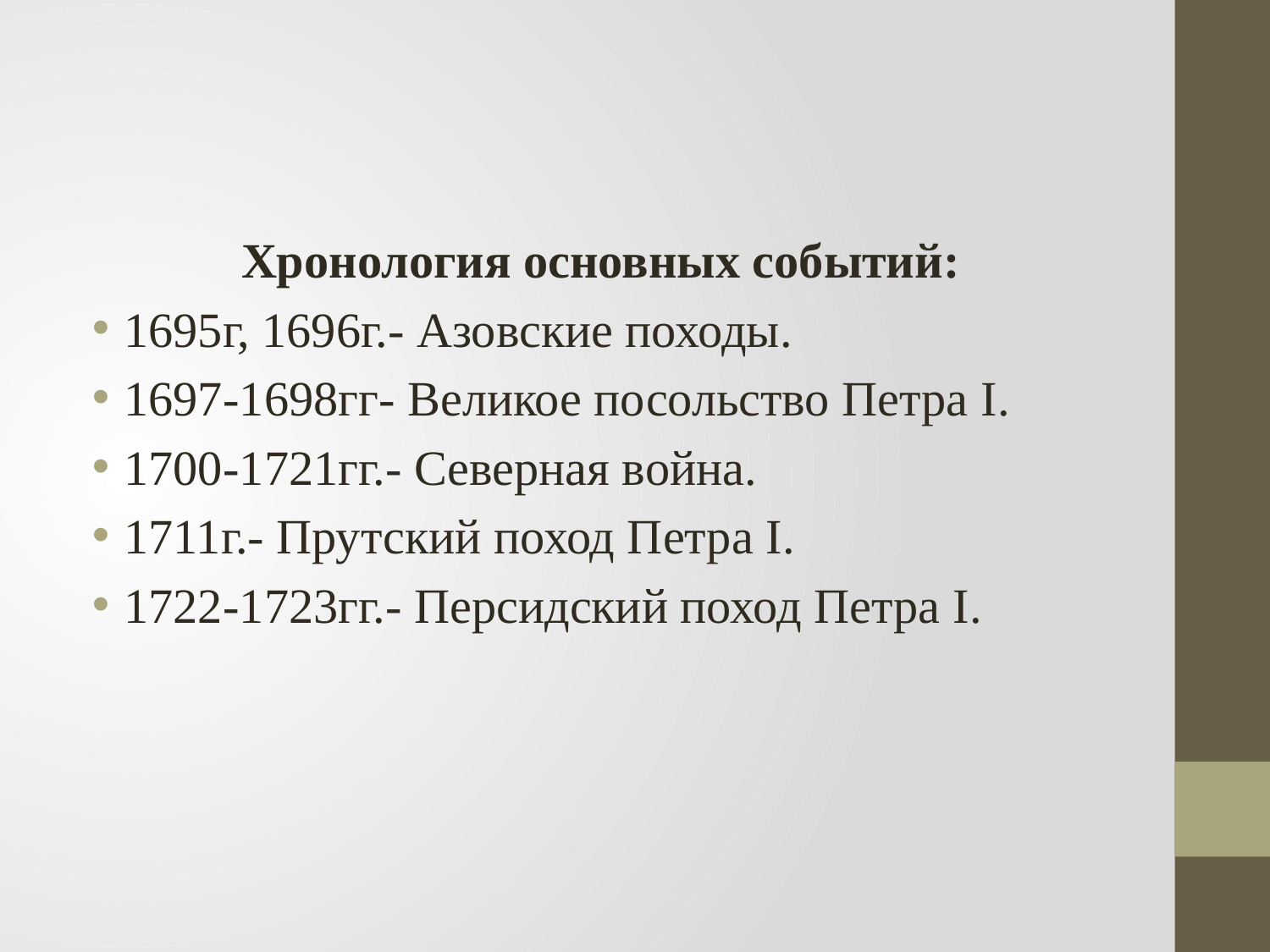

Хронология основных событий:
1695г, 1696г.- Азовские походы.
1697-1698гг- Великое посольство Петра I.
1700-1721гг.- Северная война.
1711г.- Прутский поход Петра I.
1722-1723гг.- Персидский поход Петра I.